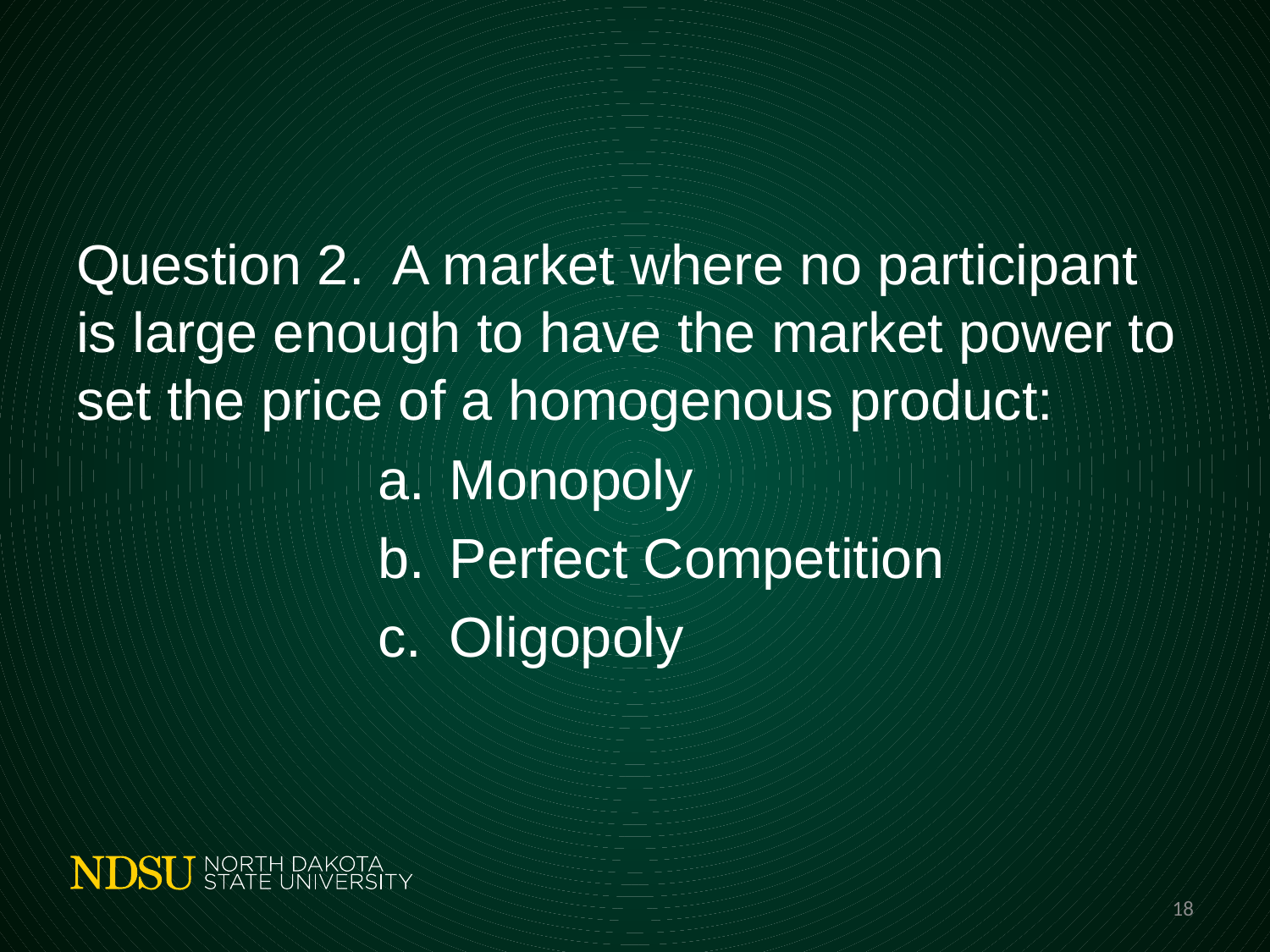

#
Question 2.  A market where no participant is large enough to have the market power to set the price of a homogenous product:
Monopoly
Perfect Competition
Oligopoly
18